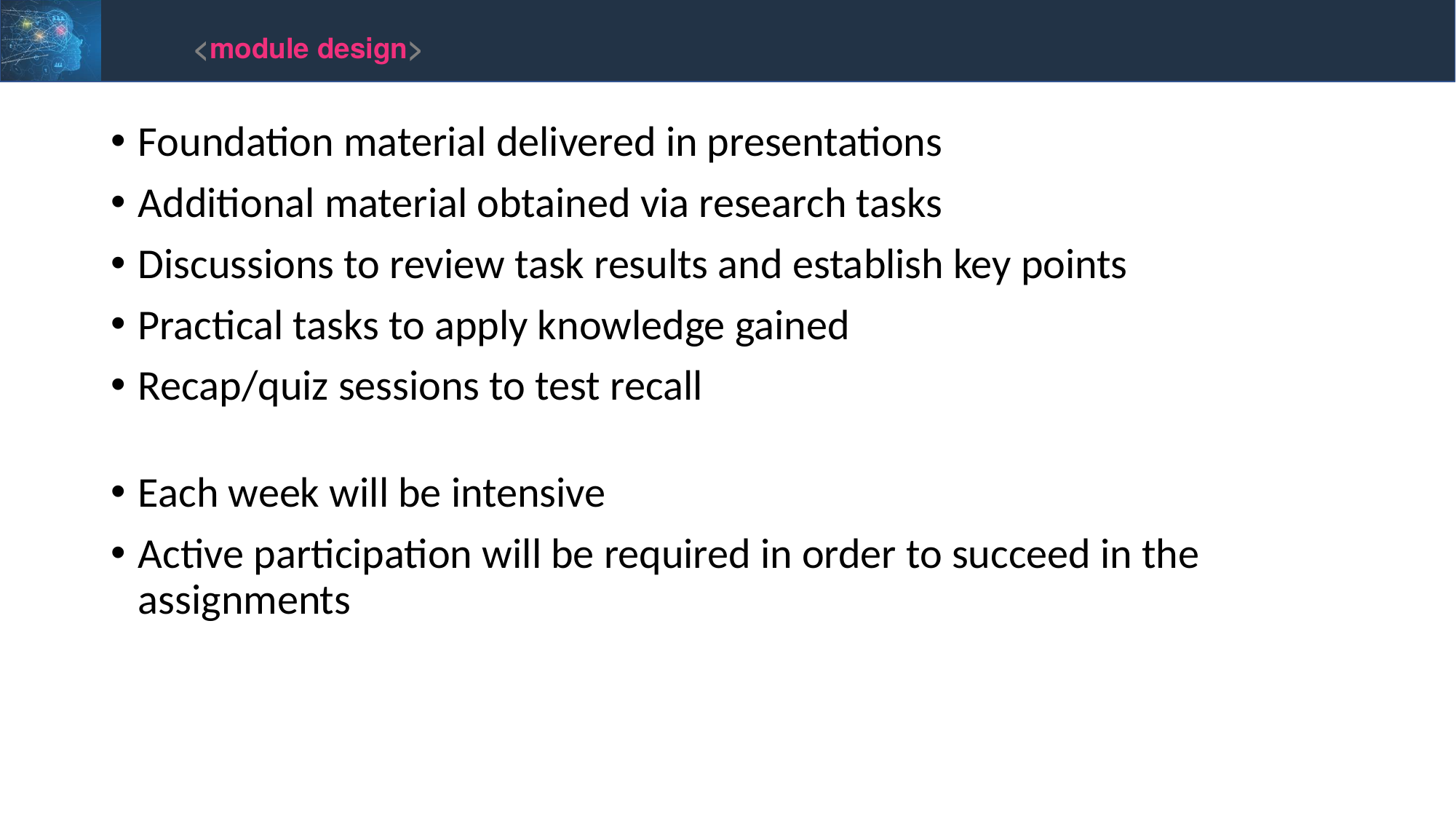

<module design>
Foundation material delivered in presentations
Additional material obtained via research tasks
Discussions to review task results and establish key points
Practical tasks to apply knowledge gained
Recap/quiz sessions to test recall
Each week will be intensive
Active participation will be required in order to succeed in the assignments